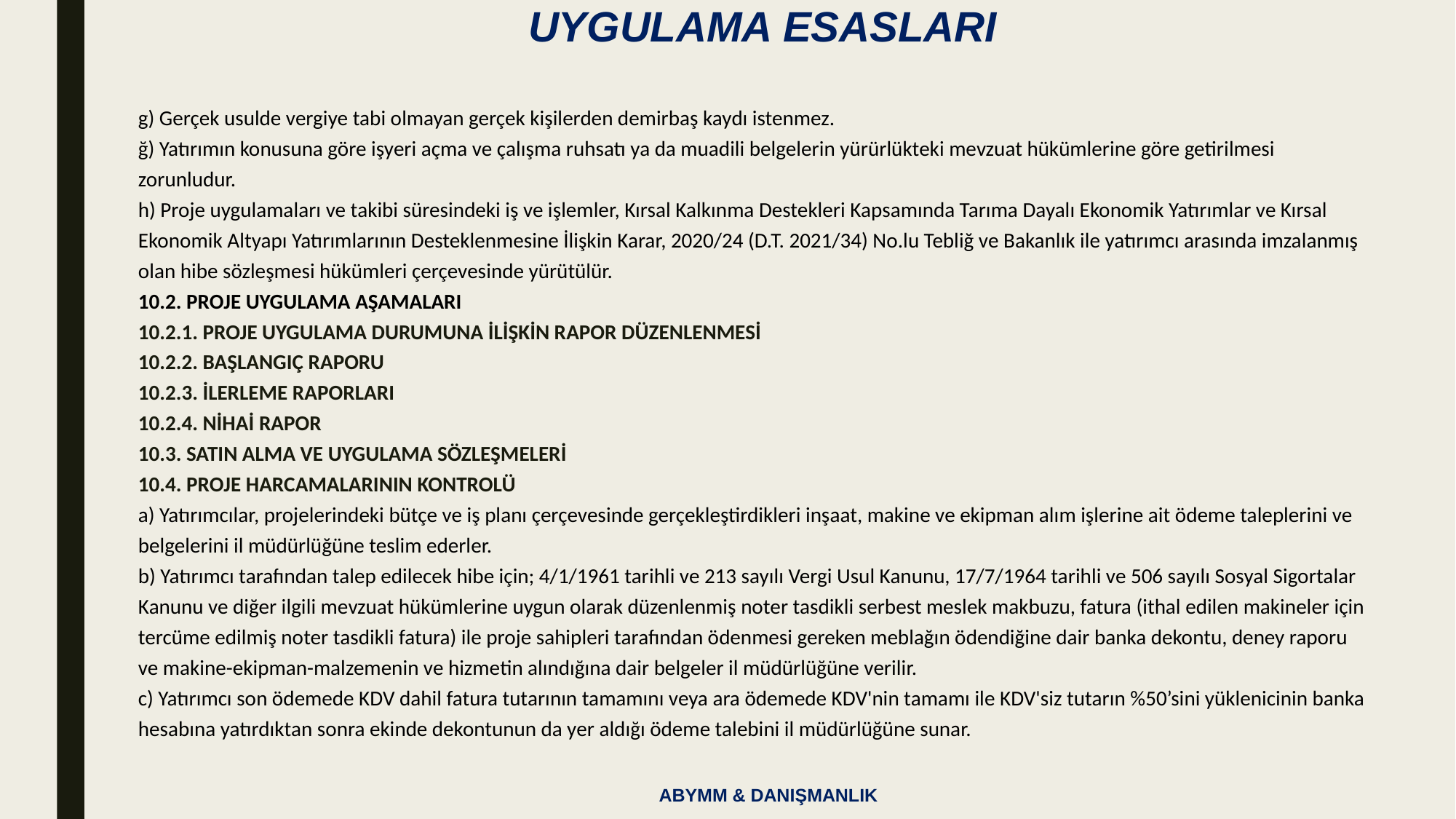

UYGULAMA ESASLARI
g) Gerçek usulde vergiye tabi olmayan gerçek kişilerden demirbaş kaydı istenmez.
ğ) Yatırımın konusuna göre işyeri açma ve çalışma ruhsatı ya da muadili belgelerin yürürlükteki mevzuat hükümlerine göre getirilmesi zorunludur.
h) Proje uygulamaları ve takibi süresindeki iş ve işlemler, Kırsal Kalkınma Destekleri Kapsamında Tarıma Dayalı Ekonomik Yatırımlar ve Kırsal Ekonomik Altyapı Yatırımlarının Desteklenmesine İlişkin Karar, 2020/24 (D.T. 2021/34) No.lu Tebliğ ve Bakanlık ile yatırımcı arasında imzalanmış olan hibe sözleşmesi hükümleri çerçevesinde yürütülür.
10.2. PROJE UYGULAMA AŞAMALARI
10.2.1. PROJE UYGULAMA DURUMUNA İLİŞKİN RAPOR DÜZENLENMESİ
10.2.2. BAŞLANGIÇ RAPORU
10.2.3. İLERLEME RAPORLARI
10.2.4. NİHAİ RAPOR
10.3. SATIN ALMA VE UYGULAMA SÖZLEŞMELERİ
10.4. PROJE HARCAMALARININ KONTROLÜ
a) Yatırımcılar, projelerindeki bütçe ve iş planı çerçevesinde gerçekleştirdikleri inşaat, makine ve ekipman alım işlerine ait ödeme taleplerini ve belgelerini il müdürlüğüne teslim ederler.
b) Yatırımcı tarafından talep edilecek hibe için; 4/1/1961 tarihli ve 213 sayılı Vergi Usul Kanunu, 17/7/1964 tarihli ve 506 sayılı Sosyal Sigortalar Kanunu ve diğer ilgili mevzuat hükümlerine uygun olarak düzenlenmiş noter tasdikli serbest meslek makbuzu, fatura (ithal edilen makineler için tercüme edilmiş noter tasdikli fatura) ile proje sahipleri tarafından ödenmesi gereken meblağın ödendiğine dair banka dekontu, deney raporu ve makine-ekipman-malzemenin ve hizmetin alındığına dair belgeler il müdürlüğüne verilir.
c) Yatırımcı son ödemede KDV dahil fatura tutarının tamamını veya ara ödemede KDV'nin tamamı ile KDV'siz tutarın %50’sini yüklenicinin banka hesabına yatırdıktan sonra ekinde dekontunun da yer aldığı ödeme talebini il müdürlüğüne sunar.
ABYMM & DANIŞMANLIK